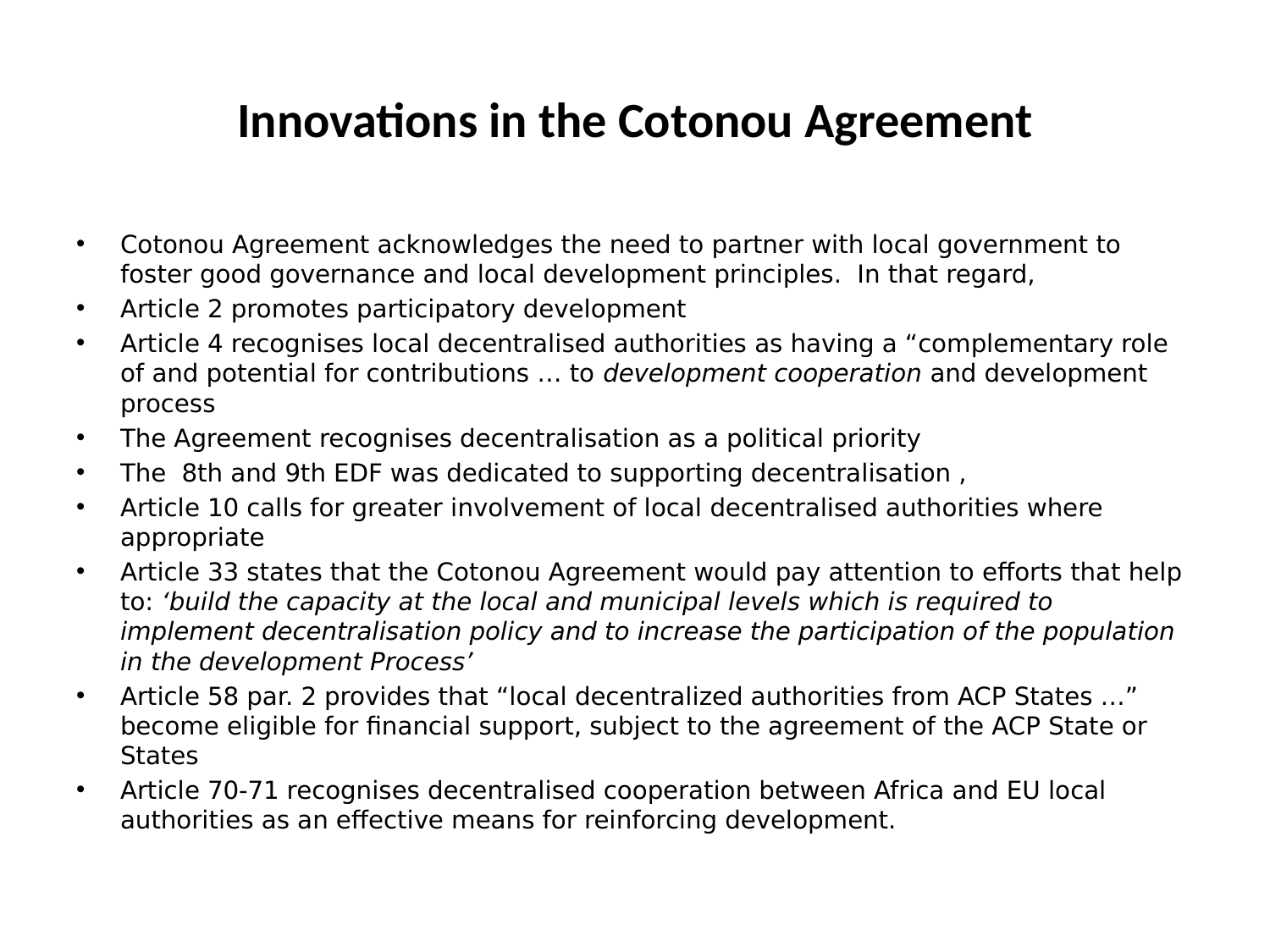

# Innovations in the Cotonou Agreement
Cotonou Agreement acknowledges the need to partner with local government to foster good governance and local development principles.  In that regard,
Article 2 promotes participatory development
Article 4 recognises local decentralised authorities as having a “complementary role of and potential for contributions … to development cooperation and development process
The Agreement recognises decentralisation as a political priority
The  8th and 9th EDF was dedicated to supporting decentralisation ,
Article 10 calls for greater involvement of local decentralised authorities where appropriate
Article 33 states that the Cotonou Agreement would pay attention to efforts that help to: ‘build the capacity at the local and municipal levels which is required to implement decentralisation policy and to increase the participation of the population in the development Process’
Article 58 par. 2 provides that “local decentralized authorities from ACP States …” become eligible for financial support, subject to the agreement of the ACP State or States
Article 70-71 recognises decentralised cooperation between Africa and EU local authorities as an effective means for reinforcing development.